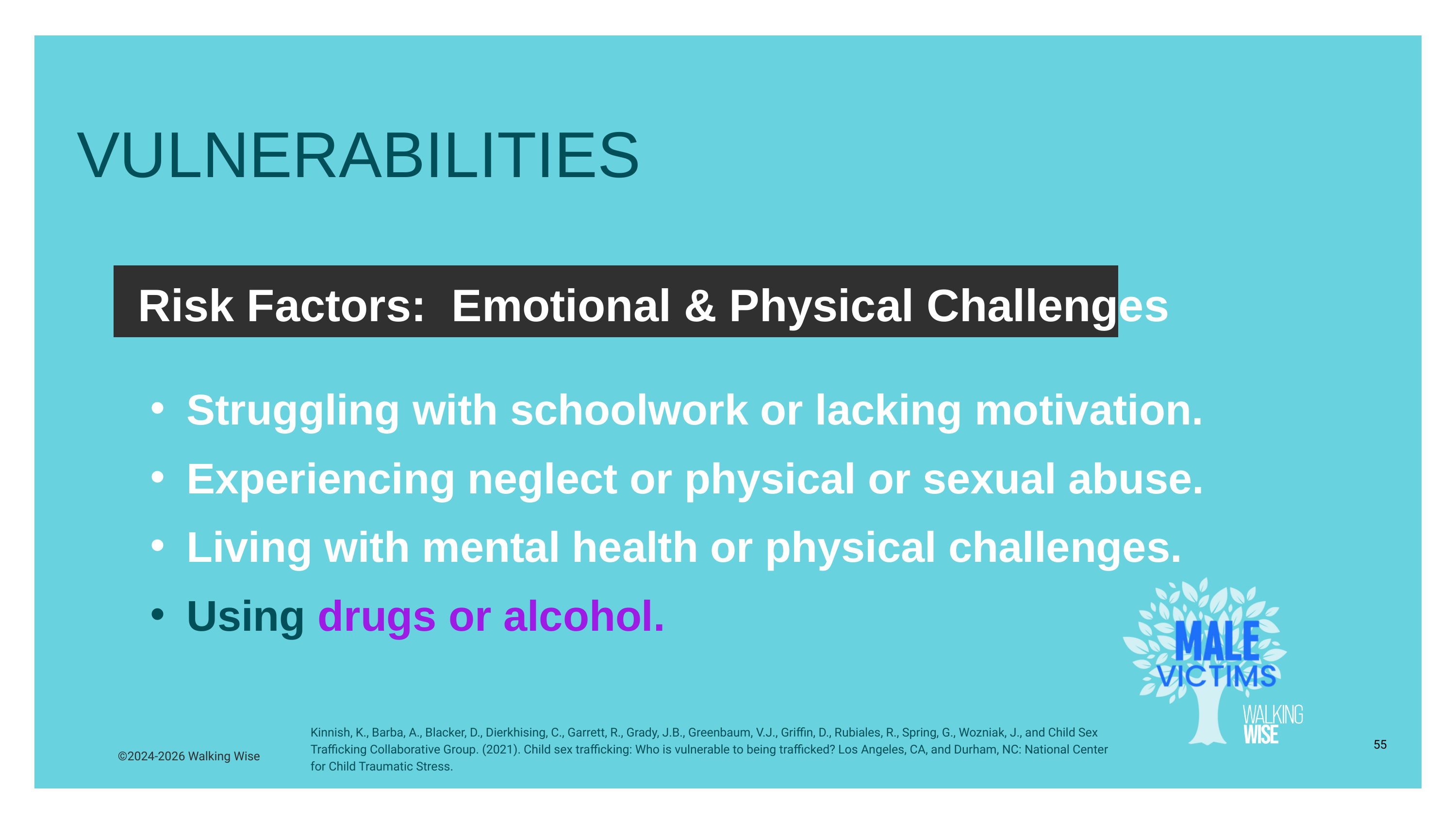

VULNERABILITIES

Risk Factors:  Emotional & Physical Challenges
Struggling with schoolwork or lacking motivation.
Experiencing neglect or physical or sexual abuse.
Living with mental health or physical challenges.
Using drugs or alcohol.

Kinnish, K., Barba, A., Blacker, D., Dierkhising, C., Garrett, R., Grady, J.B., Greenbaum, V.J., Griffin, D., Rubiales, R., Spring, G., Wozniak, J., and Child Sex Trafficking Collaborative Group. (2021). Child sex trafficking: Who is vulnerable to being trafficked? Los Angeles, CA, and Durham, NC: National Center for Child Traumatic Stress.
55
©2024-2026 Walking Wise